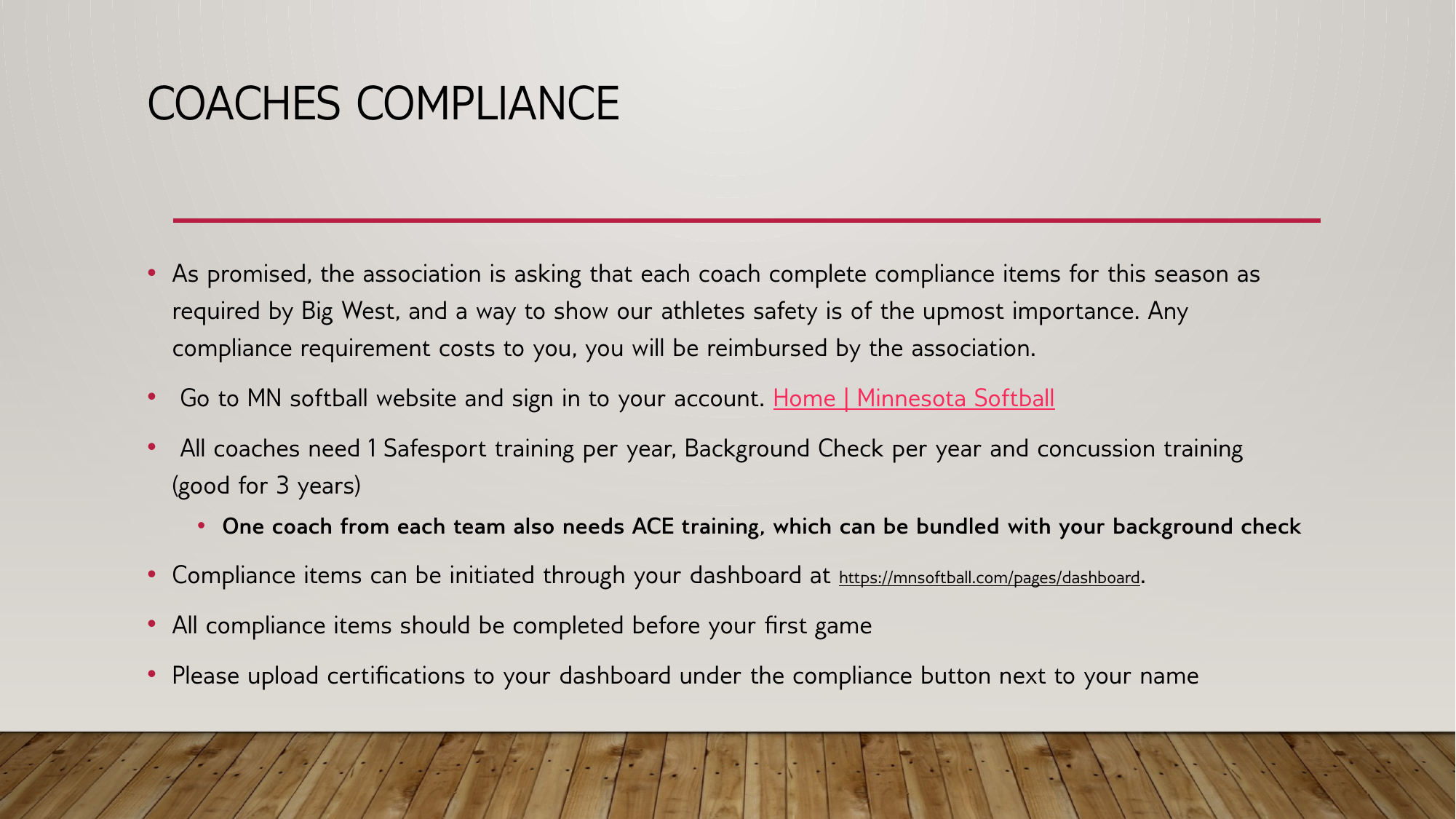

# Coaches compliance

As promised, the association is asking that each coach complete compliance items for this season as required by Big West, and a way to show our athletes safety is of the upmost importance. Any compliance requirement costs to you, you will be reimbursed by the association.
 Go to MN softball website and sign in to your account. Home | Minnesota Softball
 All coaches need 1 Safesport training per year, Background Check per year and concussion training (good for 3 years)
One coach from each team also needs ACE training, which can be bundled with your background check
Compliance items can be initiated through your dashboard at https://mnsoftball.com/pages/dashboard.
All compliance items should be completed before your first game
Please upload certifications to your dashboard under the compliance button next to your name